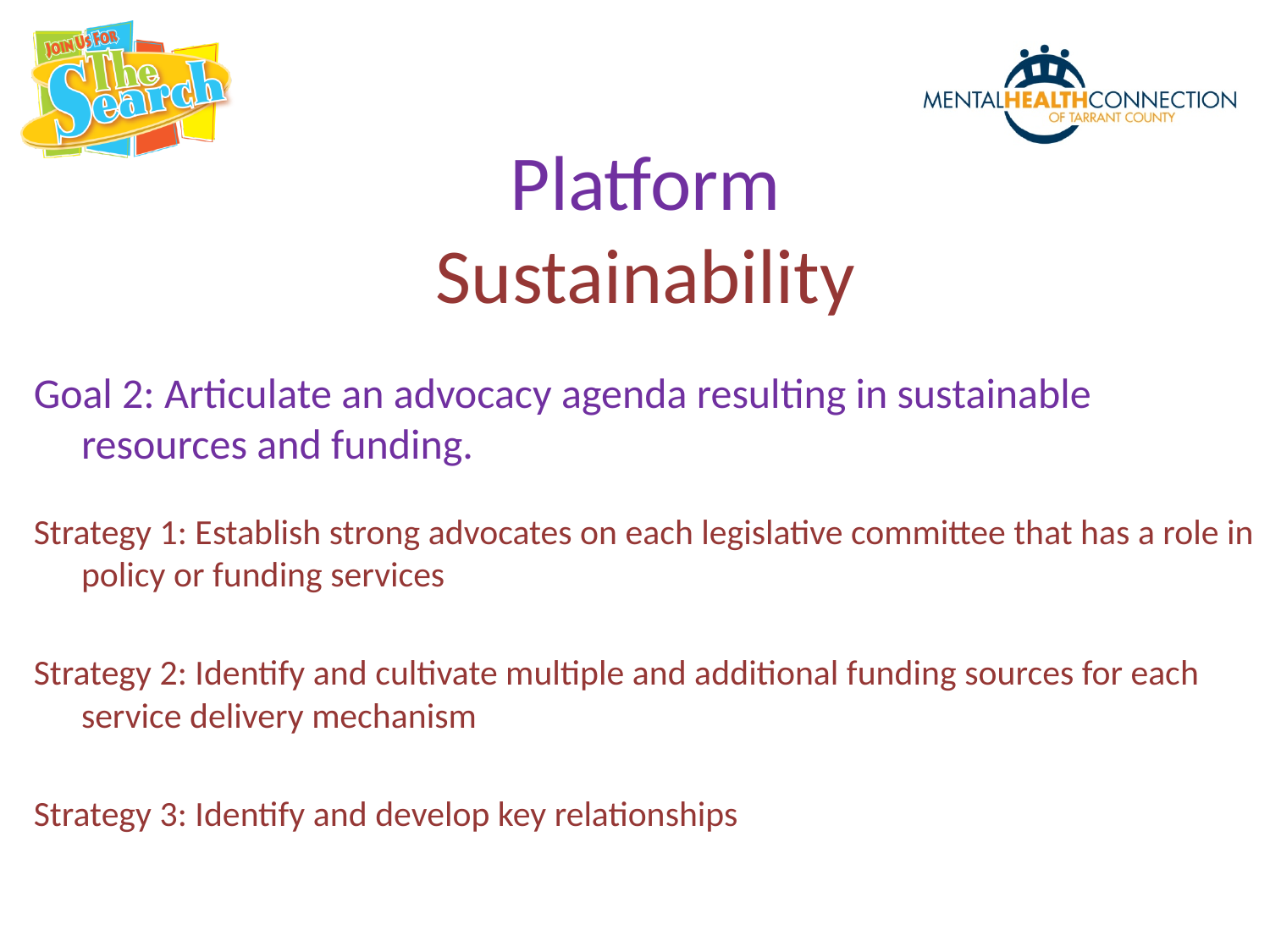

Platform
Sustainability
Goal 2: Articulate an advocacy agenda resulting in sustainable resources and funding.

Strategy 1: Establish strong advocates on each legislative committee that has a role in policy or funding services

Strategy 2: Identify and cultivate multiple and additional funding sources for each service delivery mechanism

Strategy 3: Identify and develop key relationships